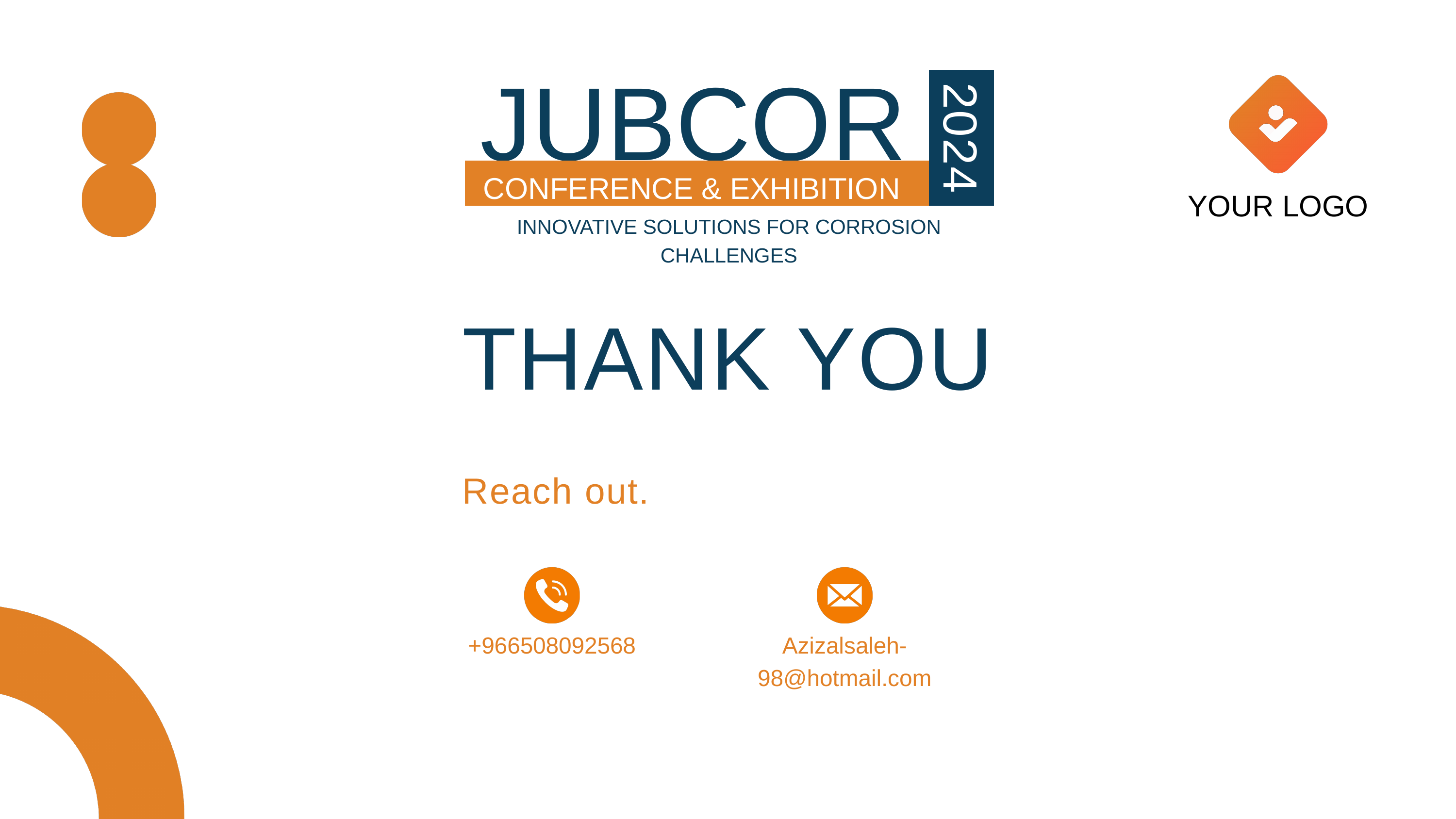

JUBCOR
2024

CONFERENCE & EXHIBITION
INNOVATIVE SOLUTIONS FOR CORROSION CHALLENGES

YOUR LOGO
THANK YOU
Reach out.

Calle Cualquiera 123, Cualquier Lugar

+966508092568
Azizalsaleh-98@hotmail.com